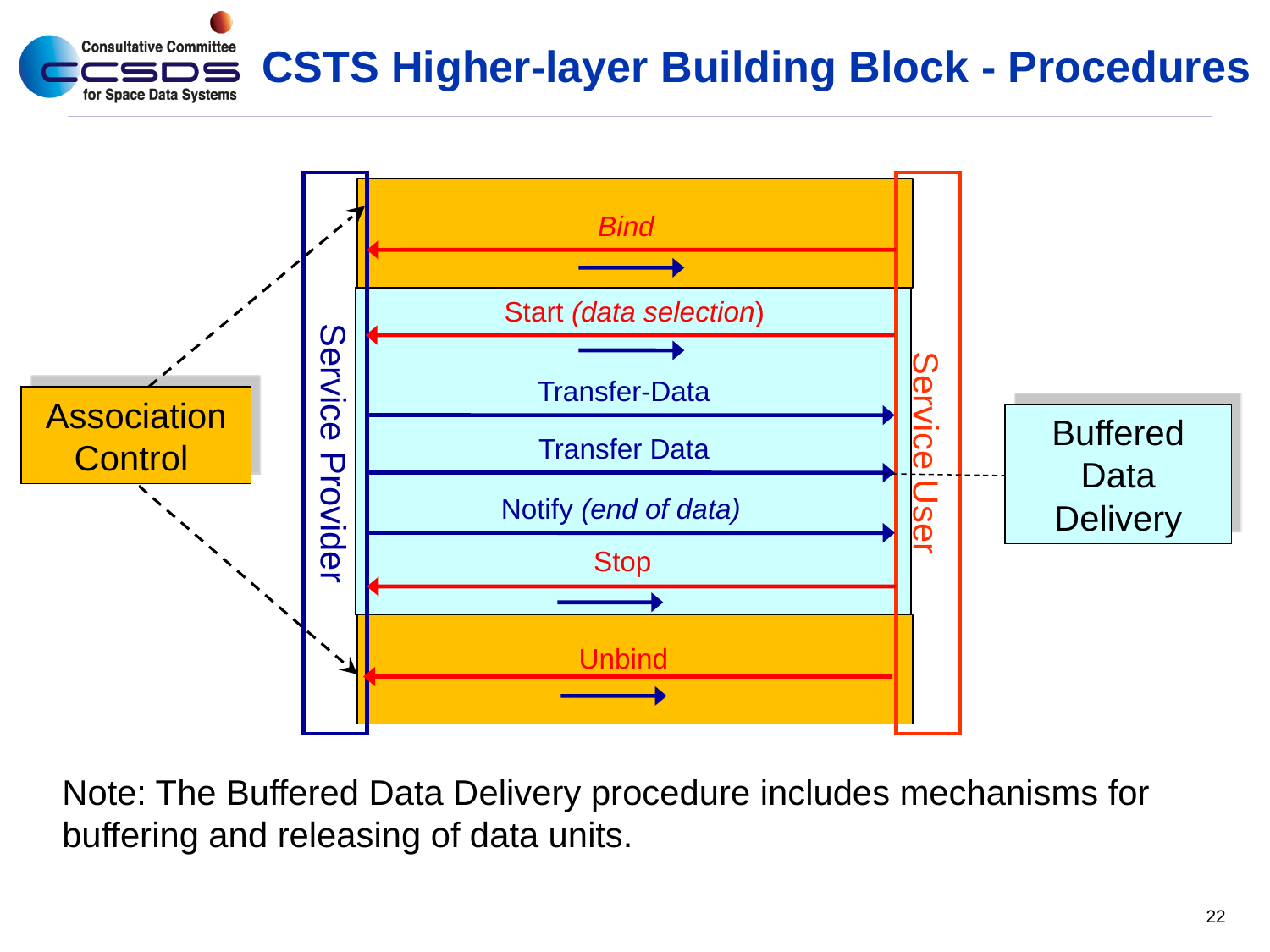

# CSTS Higher-layer Building Block - Procedures
Service Provider
Service User

Bind

Start (data selection)

Transfer-Data

Association
Control
Buffered Data Delivery
Transfer Data

Notify (end of data)

Stop

Unbind

Note: The Buffered Data Delivery procedure includes mechanisms for buffering and releasing of data units.
22